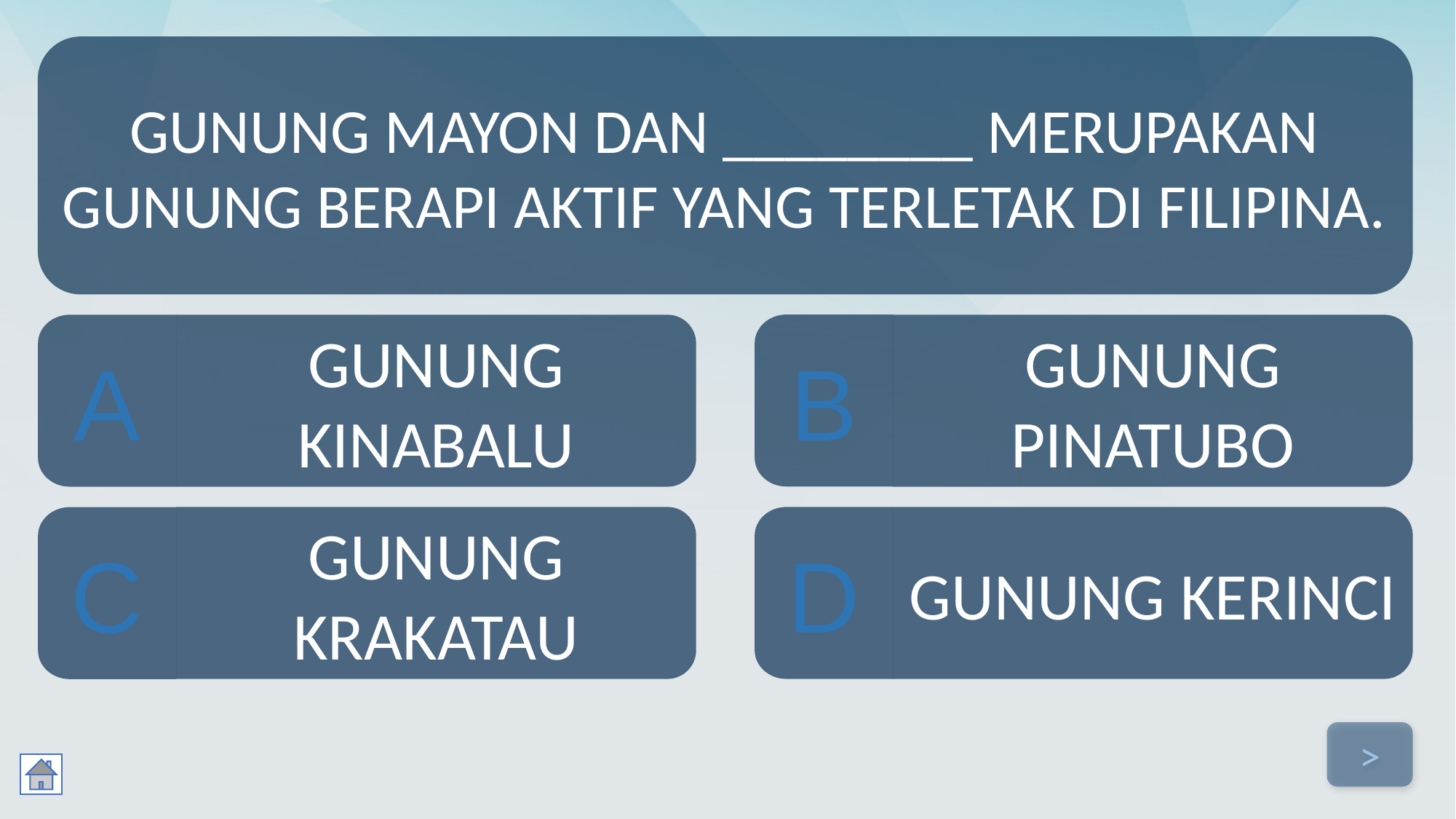

GUNUNG MAYON DAN ________ MERUPAKAN GUNUNG BERAPI AKTIF YANG TERLETAK DI FILIPINA.
B
A
GUNUNG KINABALU
GUNUNG PINATUBO
GUNUNG KRAKATAU
D
GUNUNG KERINCI
C
>